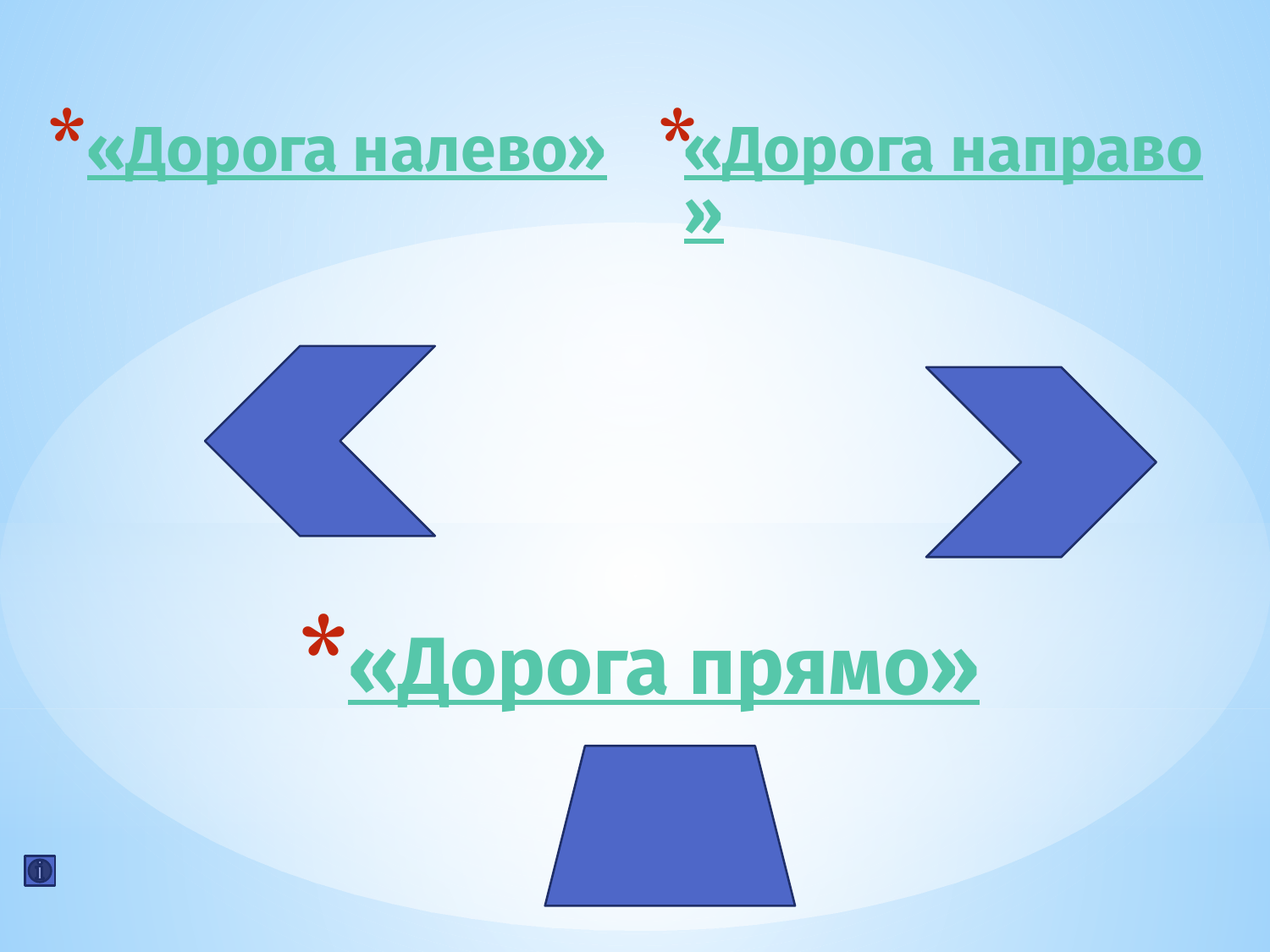

«Дорога налево»
«Дорога направо»

# «Дорога прямо»